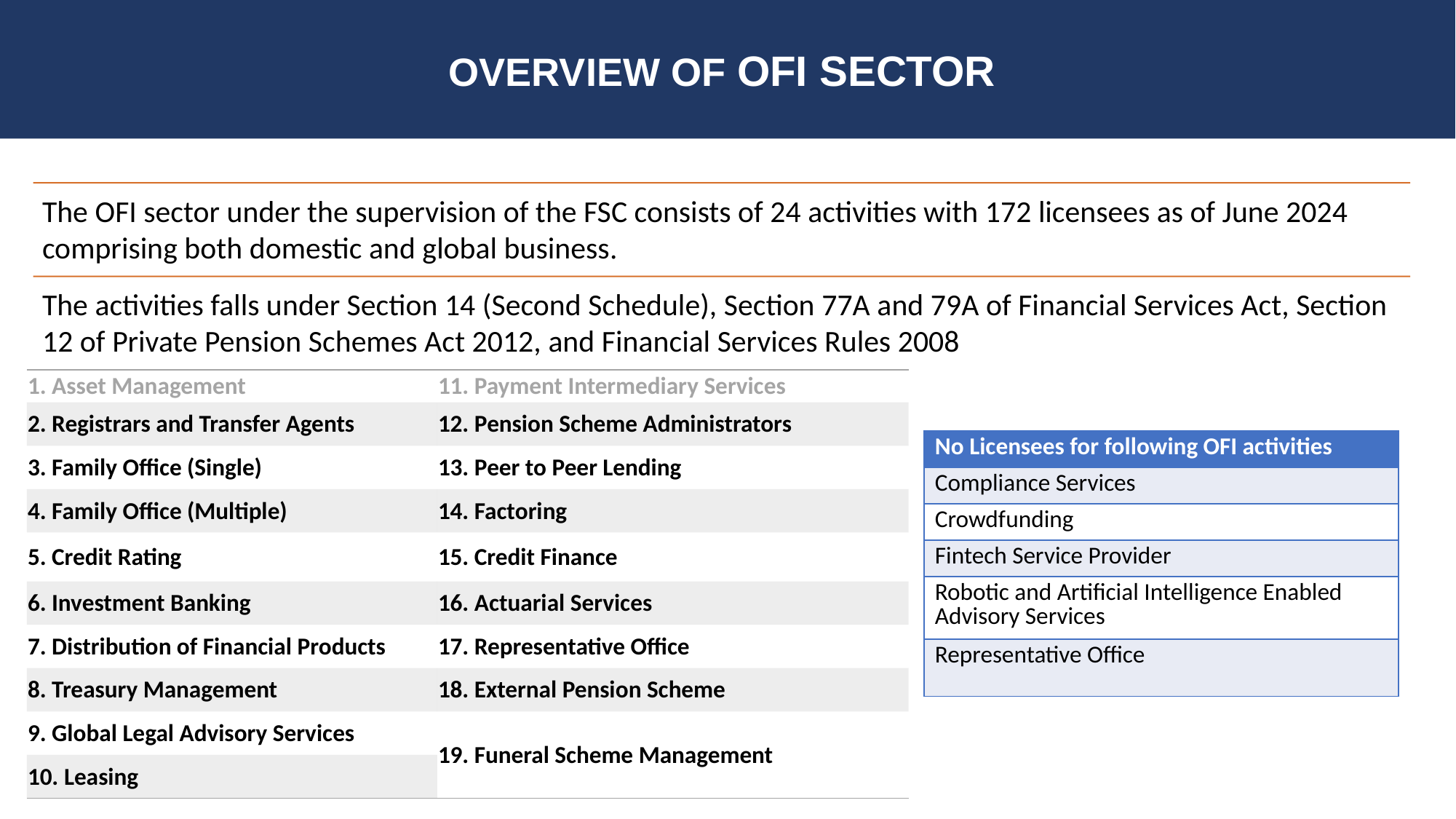

# OVERVIEW OF OFI SECTOR
The OFI sector under the supervision of the FSC consists of 24 activities with 172 licensees as of June 2024 comprising both domestic and global business.
The activities falls under Section 14 (Second Schedule), Section 77A and 79A of Financial Services Act, Section 12 of Private Pension Schemes Act 2012, and Financial Services Rules 2008
| 1. Asset Management | 11. Payment Intermediary Services |
| --- | --- |
| 2. Registrars and Transfer Agents | 12. Pension Scheme Administrators |
| 3. Family Office (Single) | 13. Peer to Peer Lending |
| 4. Family Office (Multiple) | 14. Factoring |
| 5. Credit Rating | 15. Credit Finance |
| 6. Investment Banking | 16. Actuarial Services |
| 7. Distribution of Financial Products | 17. Representative Office |
| 8. Treasury Management | 18. External Pension Scheme |
| 9. Global Legal Advisory Services | 19. Funeral Scheme Management |
| 10. Leasing |  |
| No Licensees for following OFI activities |
| --- |
| Compliance Services |
| Crowdfunding |
| Fintech Service Provider |
| Robotic and Artificial Intelligence Enabled Advisory Services |
| Representative Office |